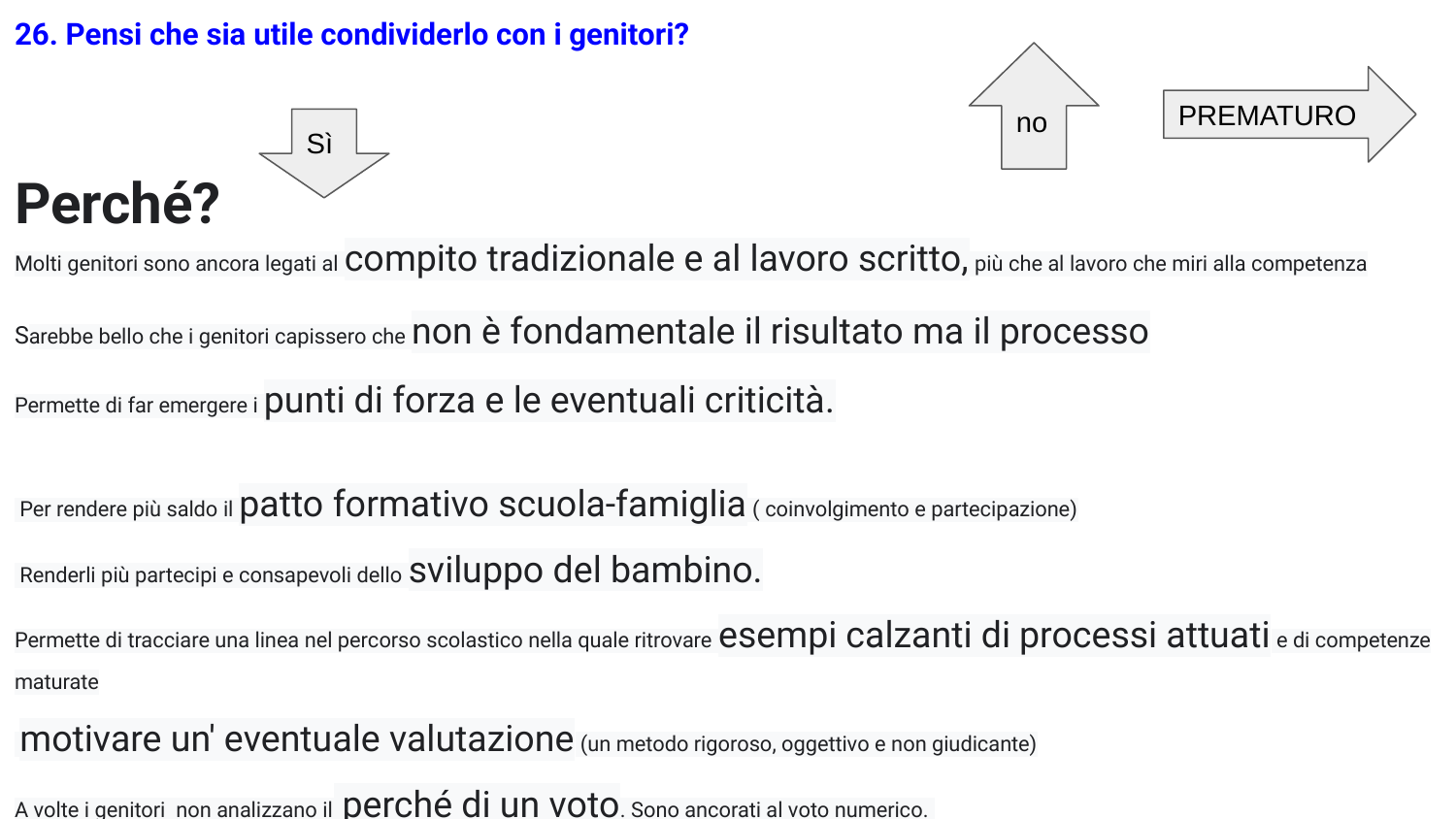

26. Pensi che sia utile condividerlo con i genitori?

Perché?
Molti genitori sono ancora legati al compito tradizionale e al lavoro scritto, più che al lavoro che miri alla competenza

Sarebbe bello che i genitori capissero che non è fondamentale il risultato ma il processo

Permette di far emergere i punti di forza e le eventuali criticità.

 Per rendere più saldo il patto formativo scuola-famiglia ( coinvolgimento e partecipazione)
 Renderli più partecipi e consapevoli dello sviluppo del bambino.
Permette di tracciare una linea nel percorso scolastico nella quale ritrovare esempi calzanti di processi attuati e di competenze maturate
 motivare un' eventuale valutazione (un metodo rigoroso, oggettivo e non giudicante)
A volte i genitori  non analizzano il perché di un voto. Sono ancorati al voto numerico.
no

PREMATURO
Sì